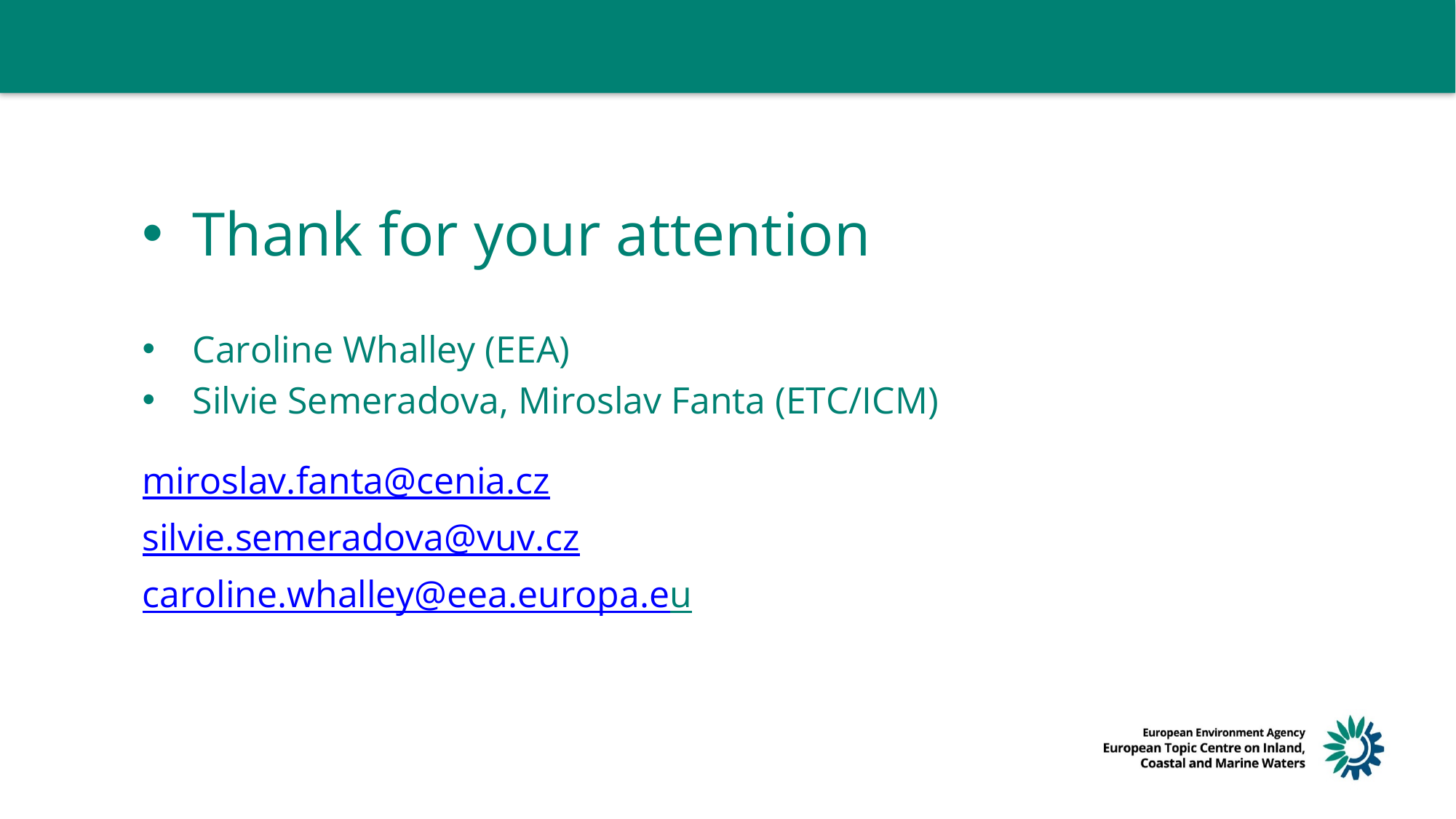

Thank for your attention

Caroline Whalley (EEA)
Silvie Semeradova, Miroslav Fanta (ETC/ICM)
miroslav.fanta@cenia.cz
silvie.semeradova@vuv.cz
caroline.whalley@eea.europa.eu